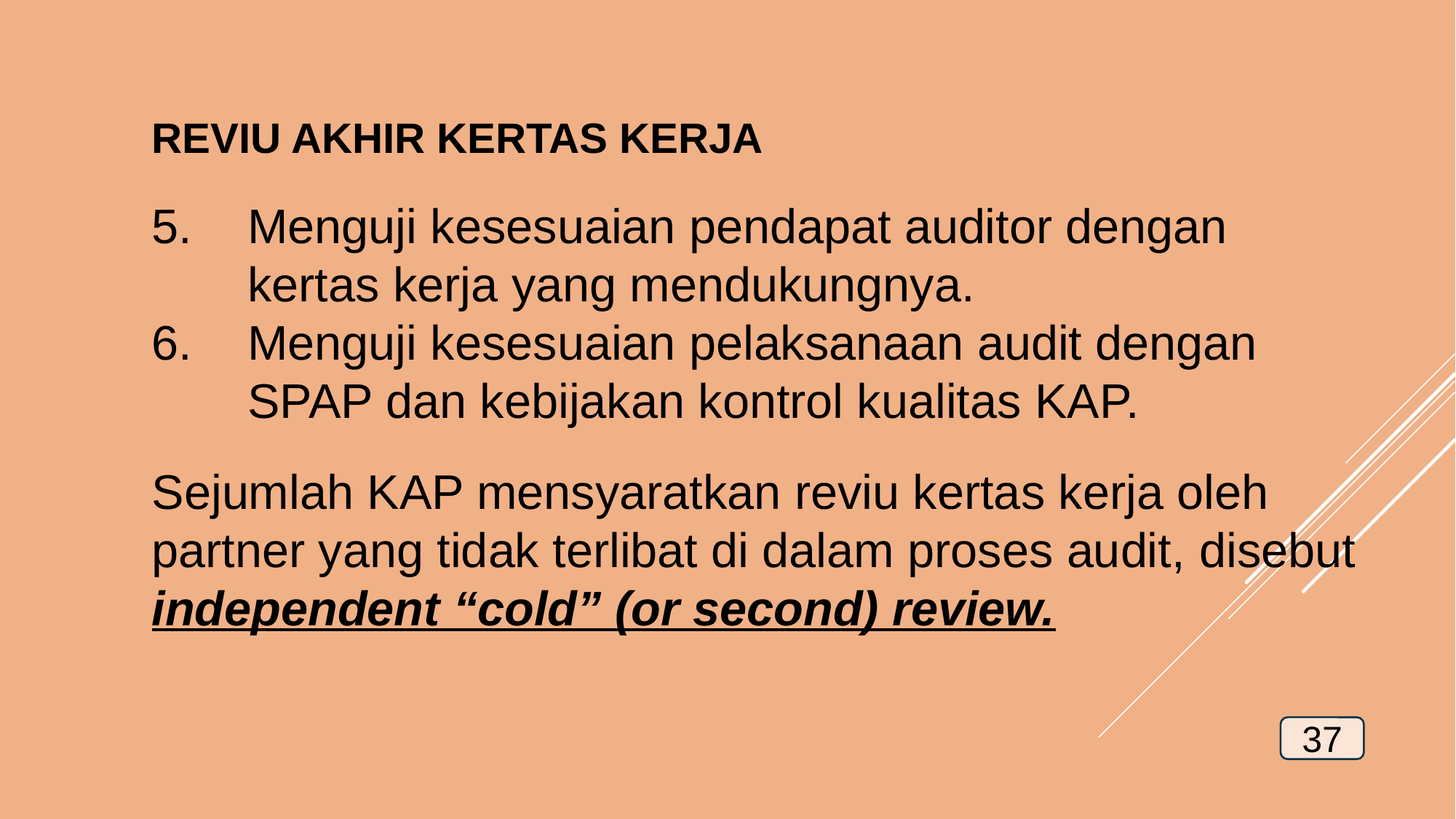

REVIU AKHIR KERTAS KERJA
Menguji kesesuaian pendapat auditor dengan kertas kerja yang mendukungnya.
Menguji kesesuaian pelaksanaan audit dengan SPAP dan kebijakan kontrol kualitas KAP.

Sejumlah KAP mensyaratkan reviu kertas kerja oleh partner yang tidak terlibat di dalam proses audit, disebut independent “cold” (or second) review.